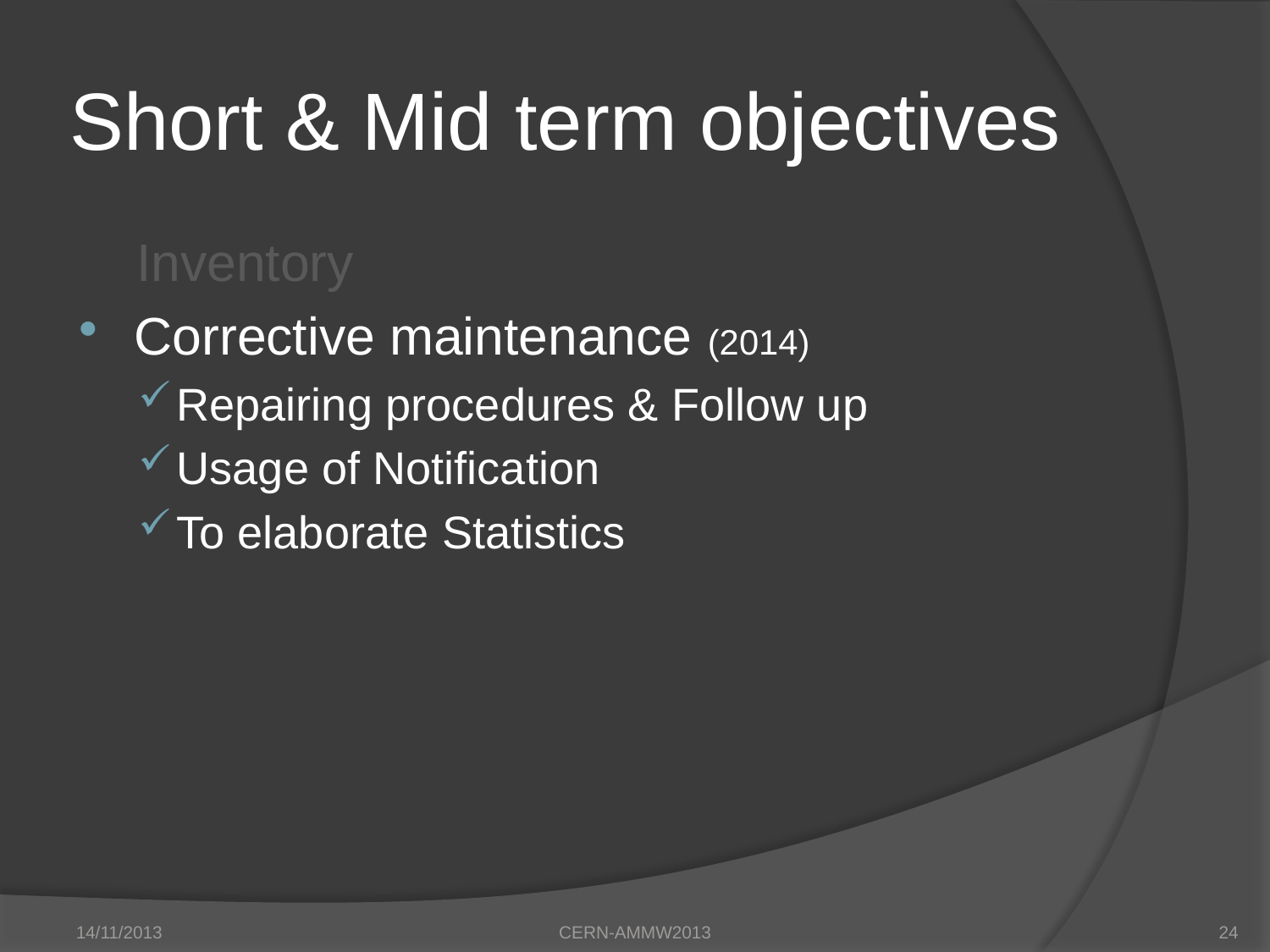

# Short & Mid term objectives
 Inventory
Corrective maintenance (2014)
Repairing procedures & Follow up
Usage of Notification
To elaborate Statistics
14/11/2013
CERN-AMMW2013
24